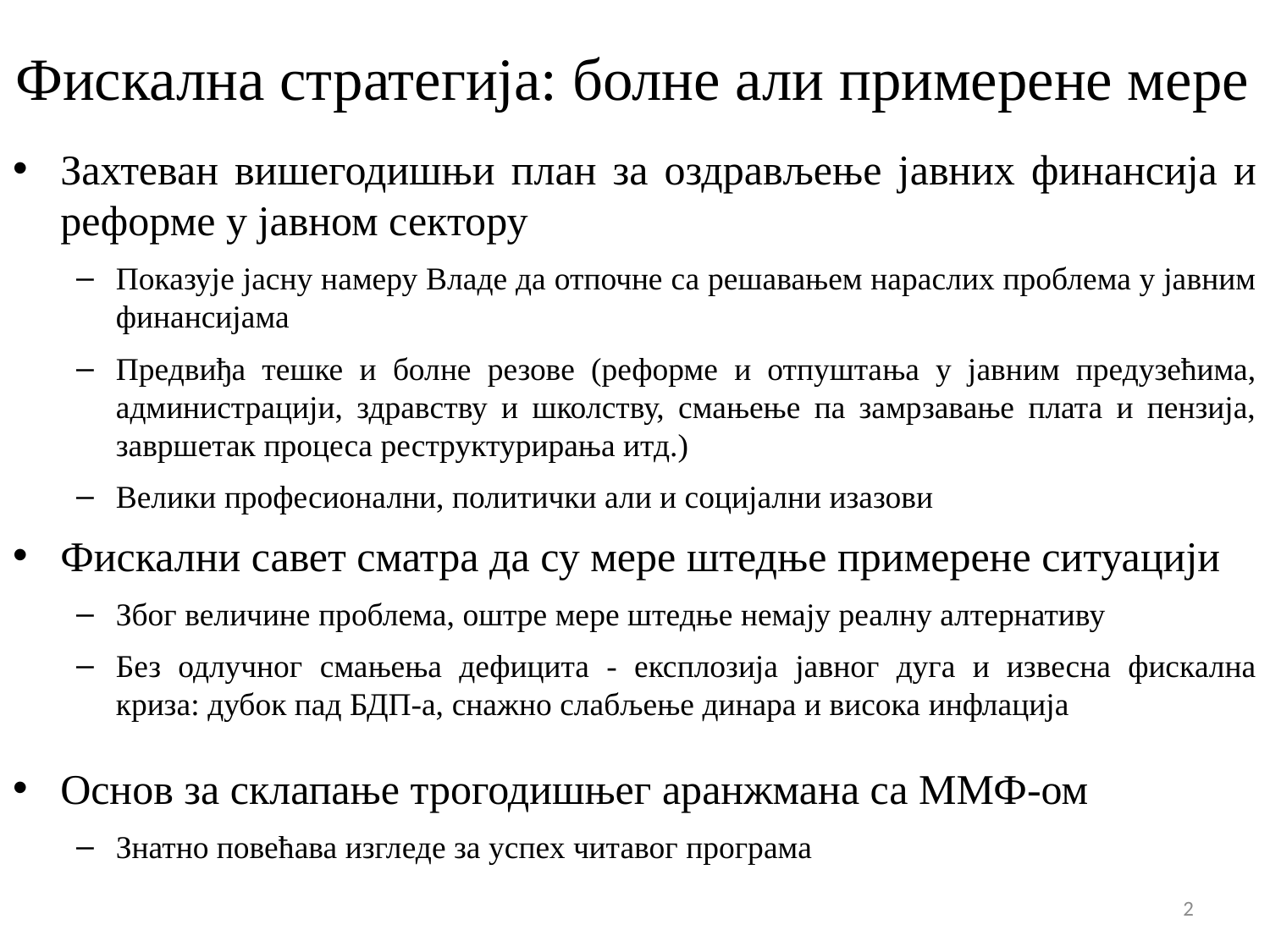

# Фискална стратегија: болне али примерене мере
Захтеван вишегодишњи план за оздрављење јавних финансија и реформе у јавном сектору
Показује јасну намеру Владе да отпочне са решавањем нараслих проблема у јавним финансијама
Предвиђа тешке и болне резове (реформе и отпуштања у јавним предузећима, администрацији, здравству и школству, смањење па замрзавање плата и пензија, завршетак процеса реструктурирања итд.)
Велики професионални, политички али и социјални изазови
Фискални савет сматра да су мере штедње примерене ситуацији
Због величине проблема, оштре мере штедње немају реалну алтернативу
Без одлучног смањења дефицита - експлозија јавног дуга и извесна фискална криза: дубок пад БДП-а, снажно слабљење динара и висока инфлација
Основ за склапање трогодишњег аранжмана са ММФ-ом
Знатно повећава изгледе за успех читавог програма
2